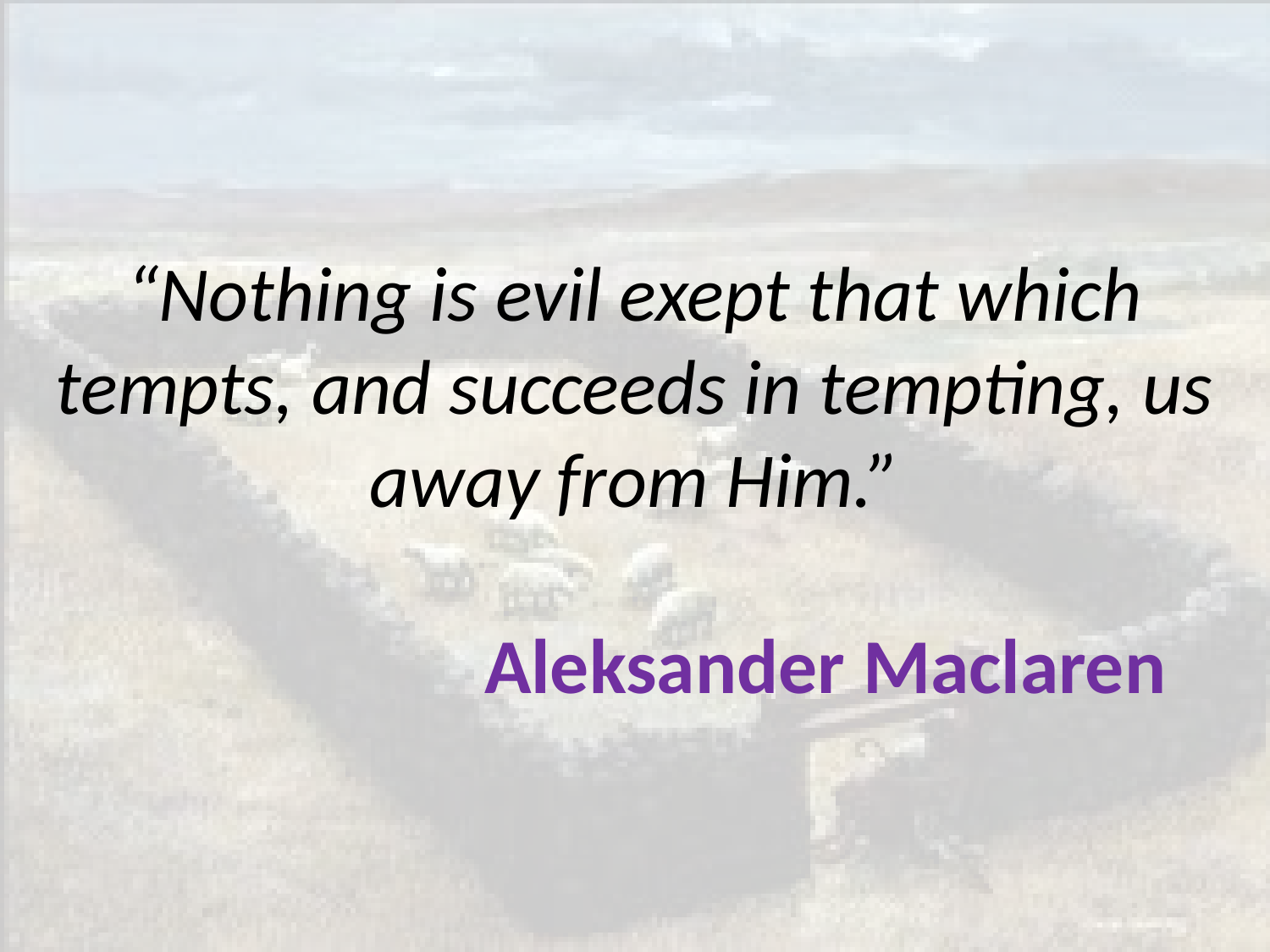

# “Nothing is evil exept that which tempts, and succeeds in tempting, us away from Him.” Aleksander Maclaren